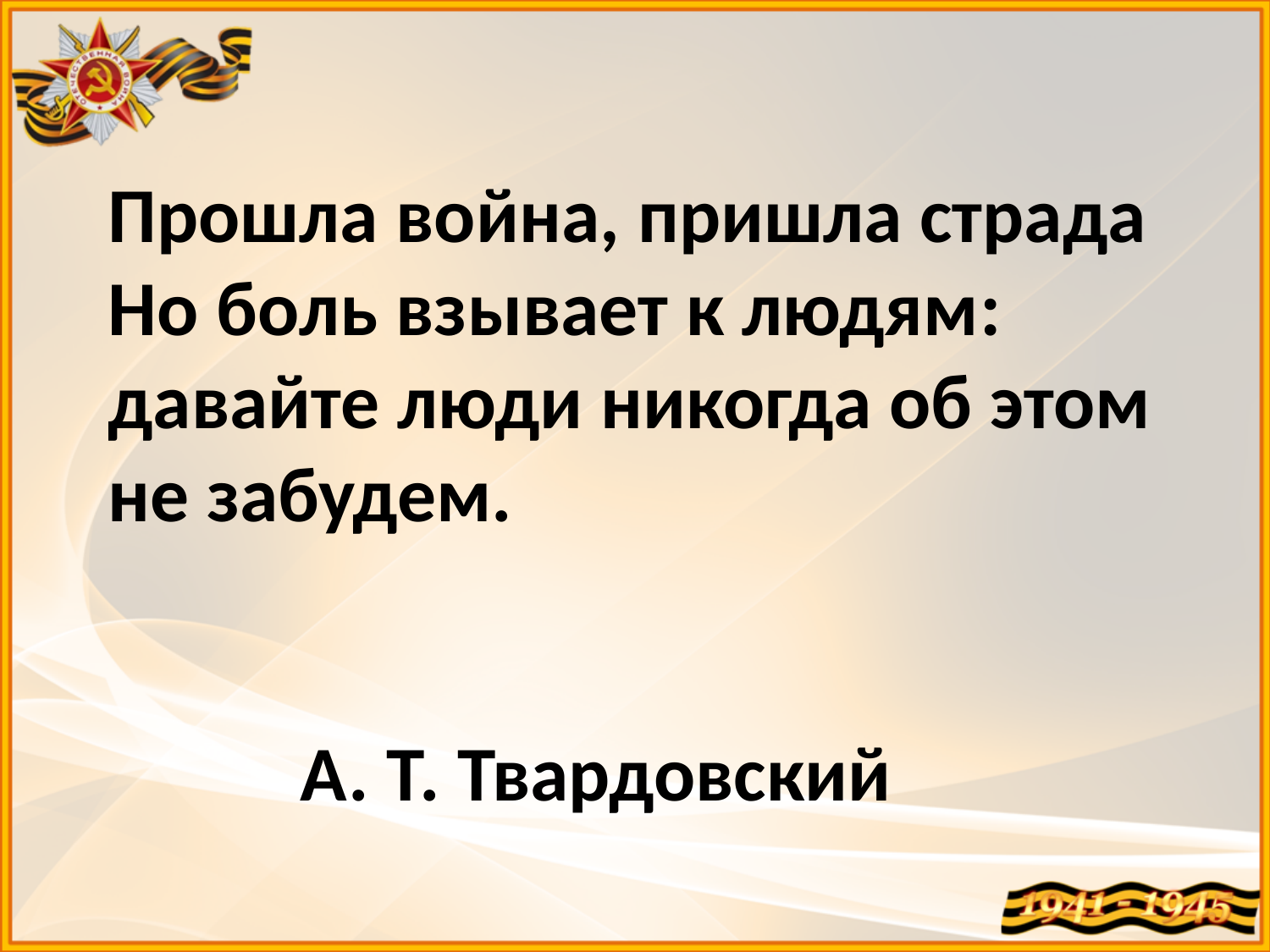

# Прошла война, пришла страда Но боль взывает к людям: давайте люди никогда об этом не забудем. А. Т. Твардовский